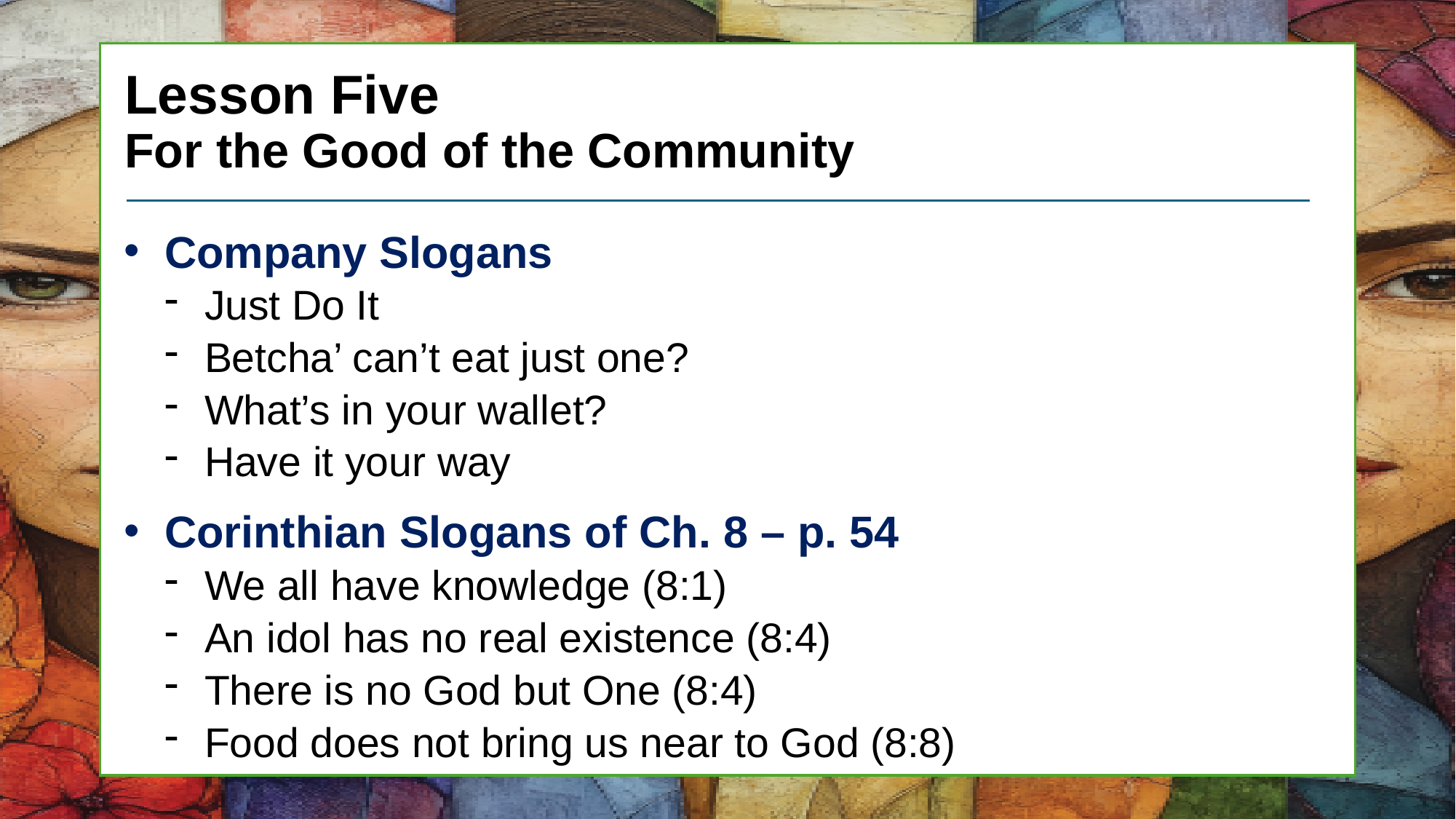

# Lesson Five For the Good of the Community
Company Slogans
Just Do It
Betcha’ can’t eat just one?
What’s in your wallet?
Have it your way
Corinthian Slogans of Ch. 8 – p. 54
We all have knowledge (8:1)
An idol has no real existence (8:4)
There is no God but One (8:4)
Food does not bring us near to God (8:8)